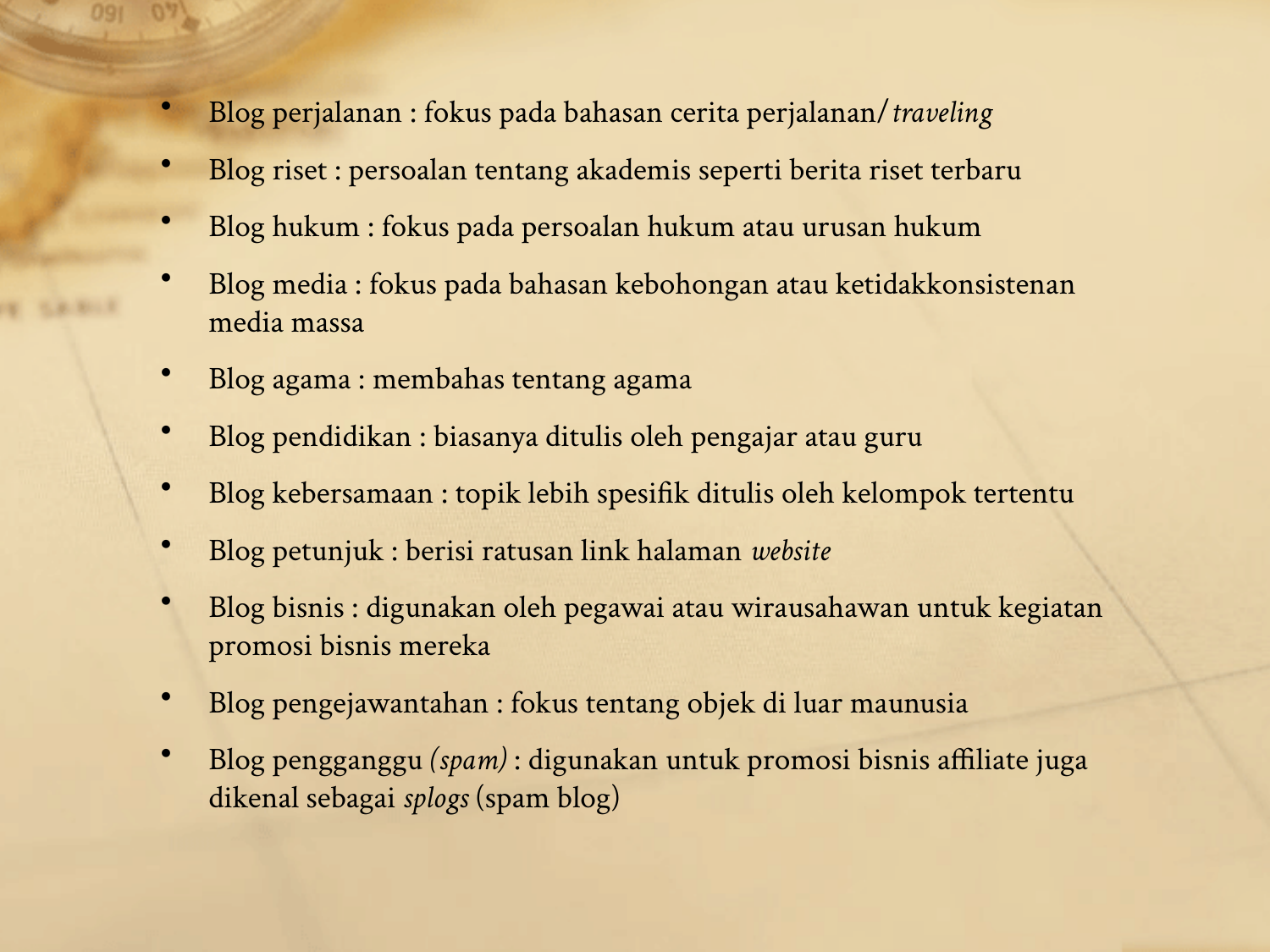

Blog perjalanan : fokus pada bahasan cerita perjalanan/traveling
Blog riset : persoalan tentang akademis seperti berita riset terbaru
Blog hukum : fokus pada persoalan hukum atau urusan hukum
Blog media : fokus pada bahasan kebohongan atau ketidakkonsistenan media massa
Blog agama : membahas tentang agama
Blog pendidikan : biasanya ditulis oleh pengajar atau guru
Blog kebersamaan : topik lebih spesifik ditulis oleh kelompok tertentu
Blog petunjuk : berisi ratusan link halaman website
Blog bisnis : digunakan oleh pegawai atau wirausahawan untuk kegiatan promosi bisnis mereka
Blog pengejawantahan : fokus tentang objek di luar maunusia
Blog pengganggu (spam) : digunakan untuk promosi bisnis affiliate juga dikenal sebagai splogs (spam blog)